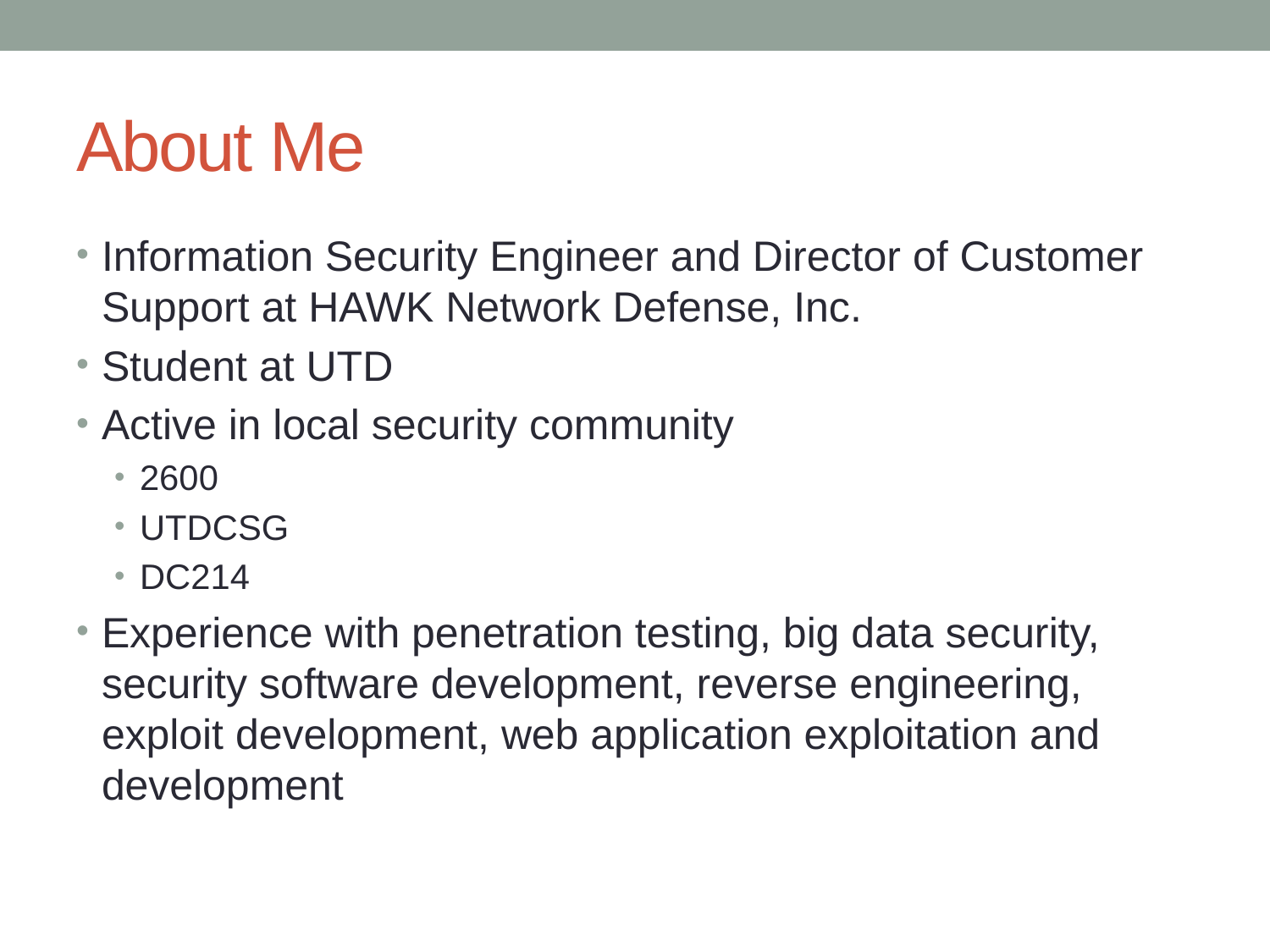

# About Me
Information Security Engineer and Director of Customer Support at HAWK Network Defense, Inc.
Student at UTD
Active in local security community
2600
UTDCSG
DC214
Experience with penetration testing, big data security, security software development, reverse engineering, exploit development, web application exploitation and development